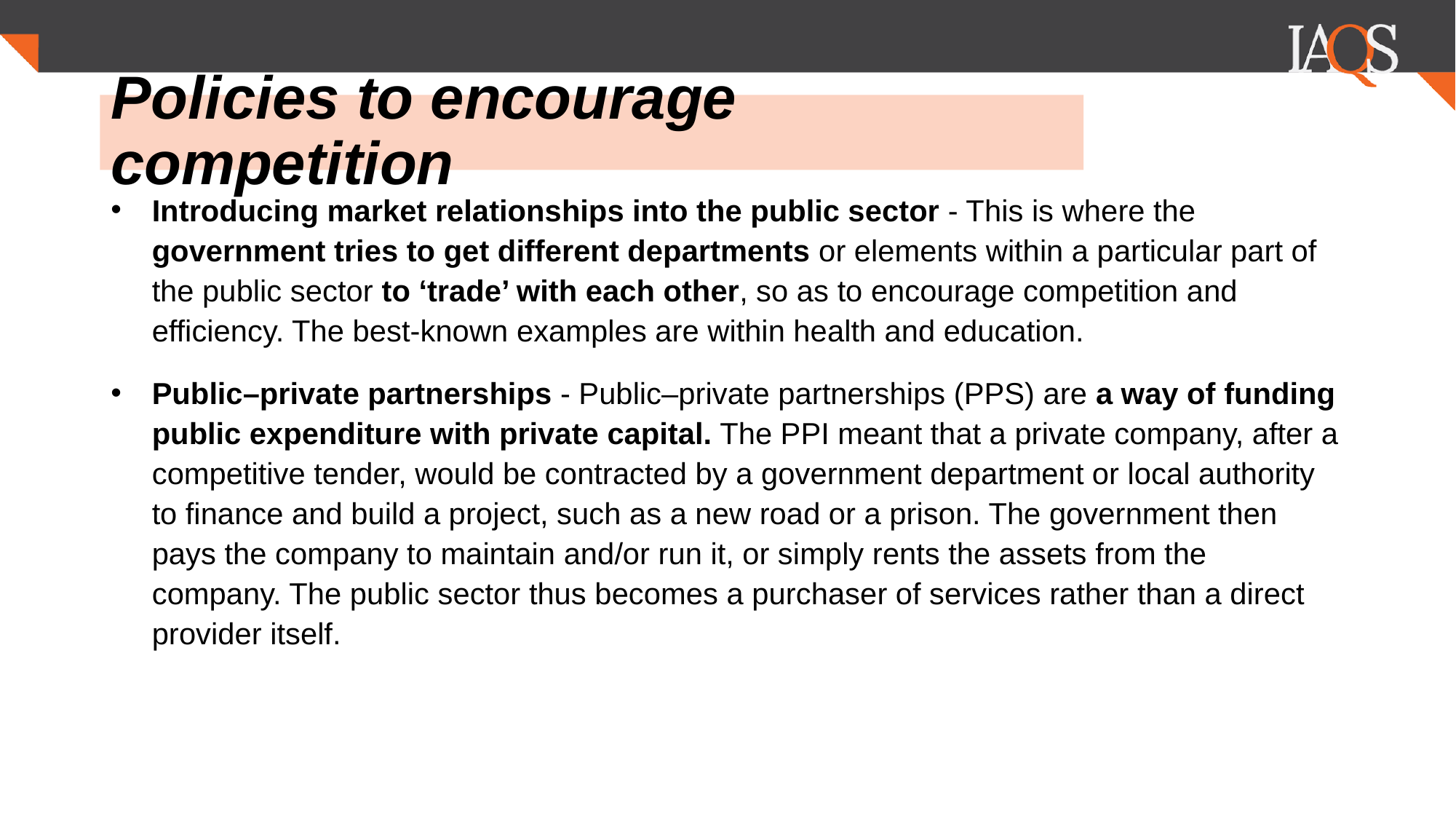

# Policies to encourage competition
Introducing market relationships into the public sector - This is where the government tries to get different departments or elements within a particular part of the public sector to ‘trade’ with each other, so as to encourage competition and efficiency. The best-known examples are within health and education.
Public–private partnerships - Public–private partnerships (PPS) are a way of funding public expenditure with private capital. The PPI meant that a private company, after a competitive tender, would be contracted by a government department or local authority to finance and build a project, such as a new road or a prison. The government then pays the company to maintain and/or run it, or simply rents the assets from the company. The public sector thus becomes a purchaser of services rather than a direct provider itself.